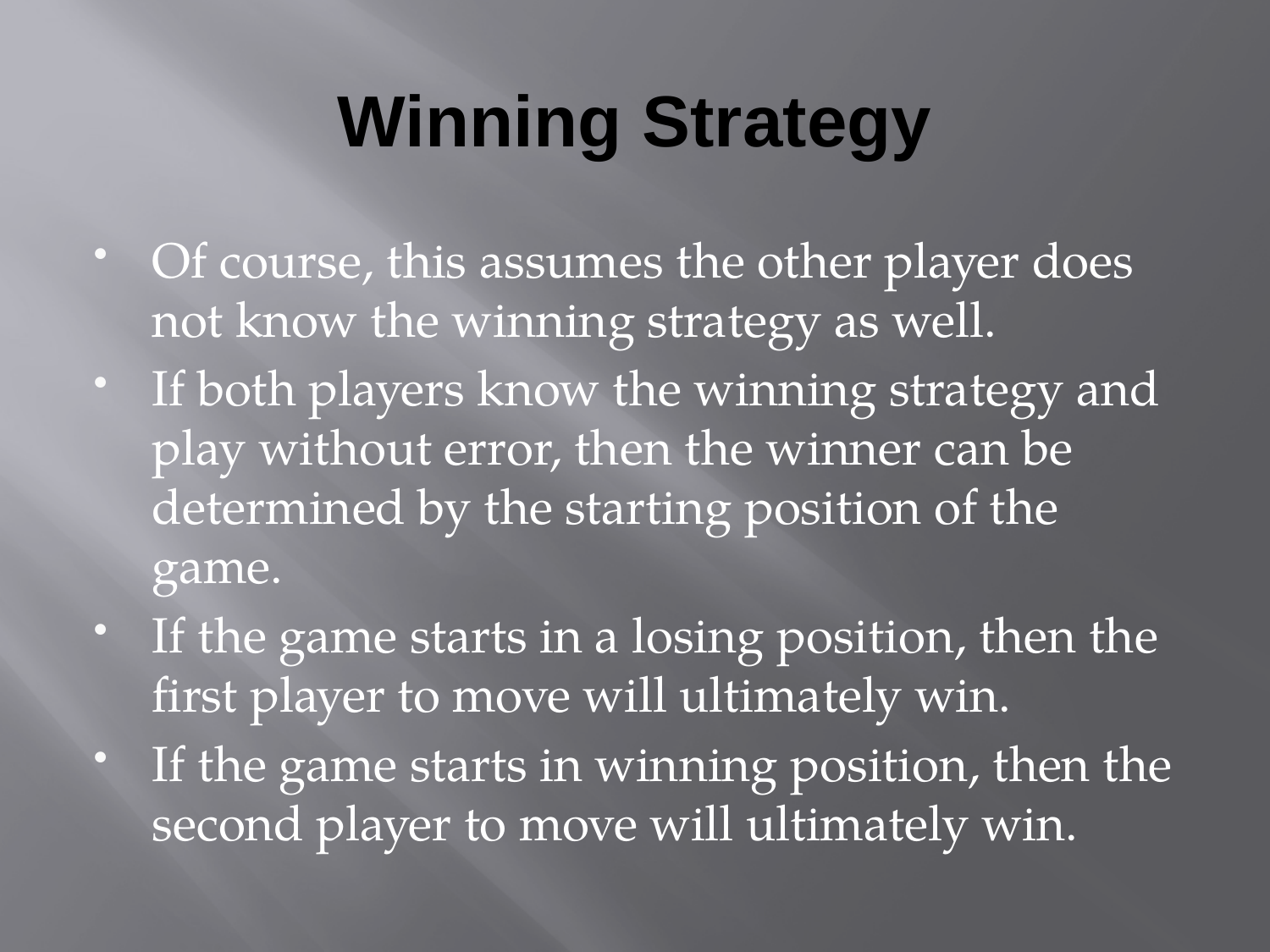

# Winning Strategy
Of course, this assumes the other player does not know the winning strategy as well.
If both players know the winning strategy and play without error, then the winner can be determined by the starting position of the game.
If the game starts in a losing position, then the first player to move will ultimately win.
If the game starts in winning position, then the second player to move will ultimately win.